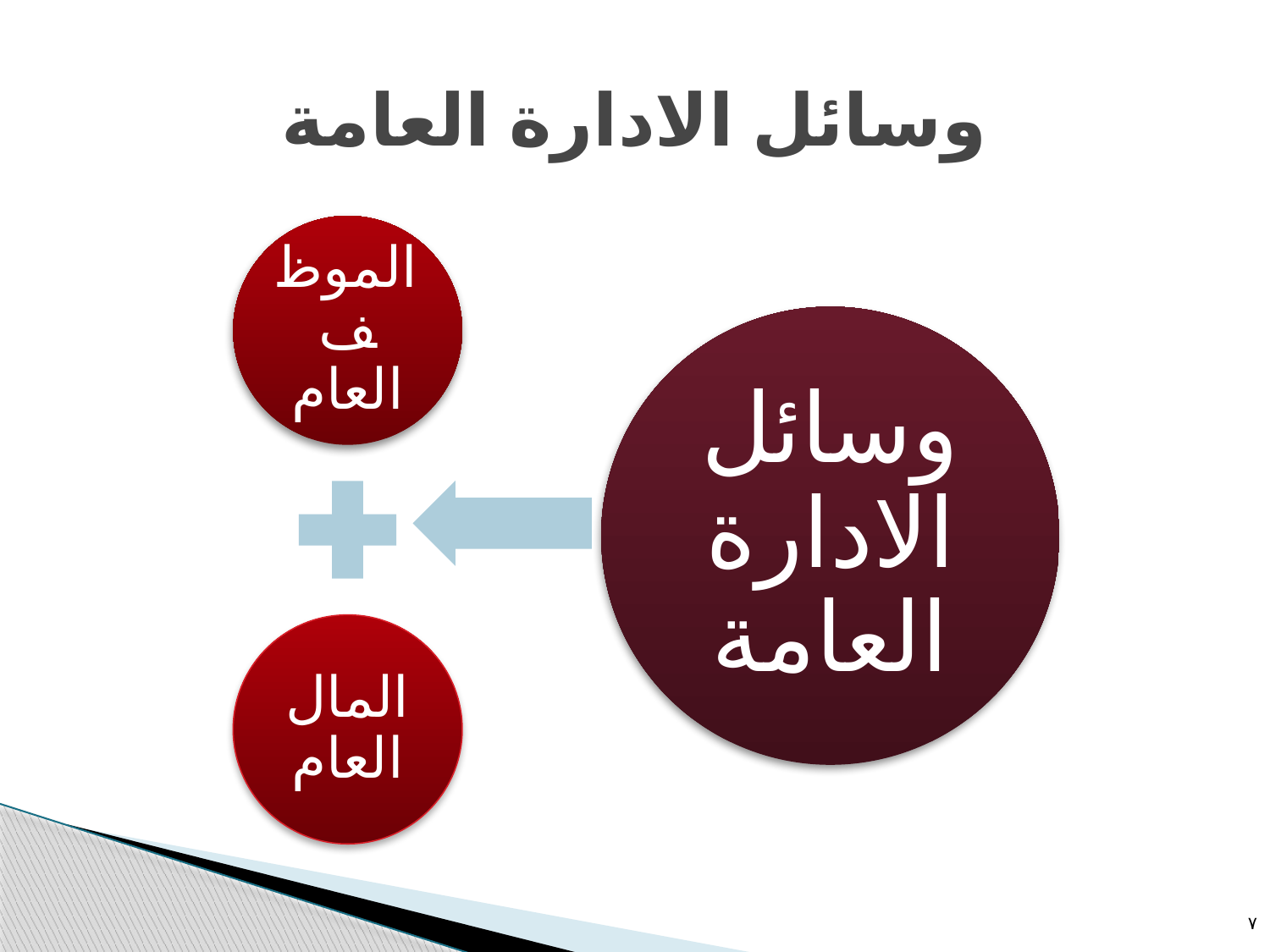

# وسائل الادارة العامة
الموظف العام

المال العام

وسائل الادارة العامة
٧